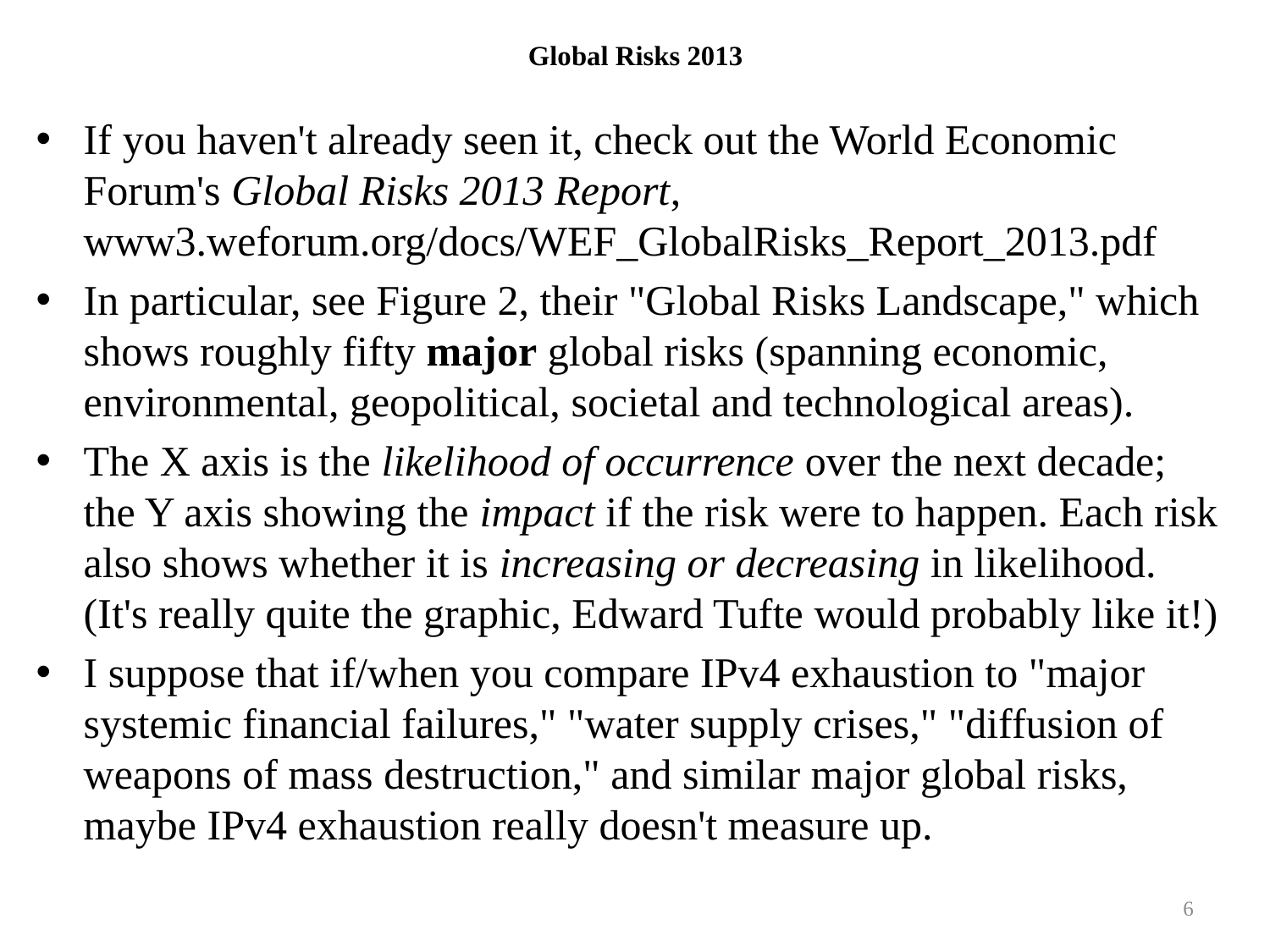

# Global Risks 2013
If you haven't already seen it, check out the World Economic Forum's Global Risks 2013 Report,
www3.weforum.org/docs/WEF_GlobalRisks_Report_2013.pdf
In particular, see Figure 2, their "Global Risks Landscape," which shows roughly fifty major global risks (spanning economic, environmental, geopolitical, societal and technological areas).
The X axis is the likelihood of occurrence over the next decade;
the Y axis showing the impact if the risk were to happen. Each risk also shows whether it is increasing or decreasing in likelihood.
(It's really quite the graphic, Edward Tufte would probably like it!)
I suppose that if/when you compare IPv4 exhaustion to "major systemic financial failures," "water supply crises," "diffusion of weapons of mass destruction," and similar major global risks, maybe IPv4 exhaustion really doesn't measure up.
6